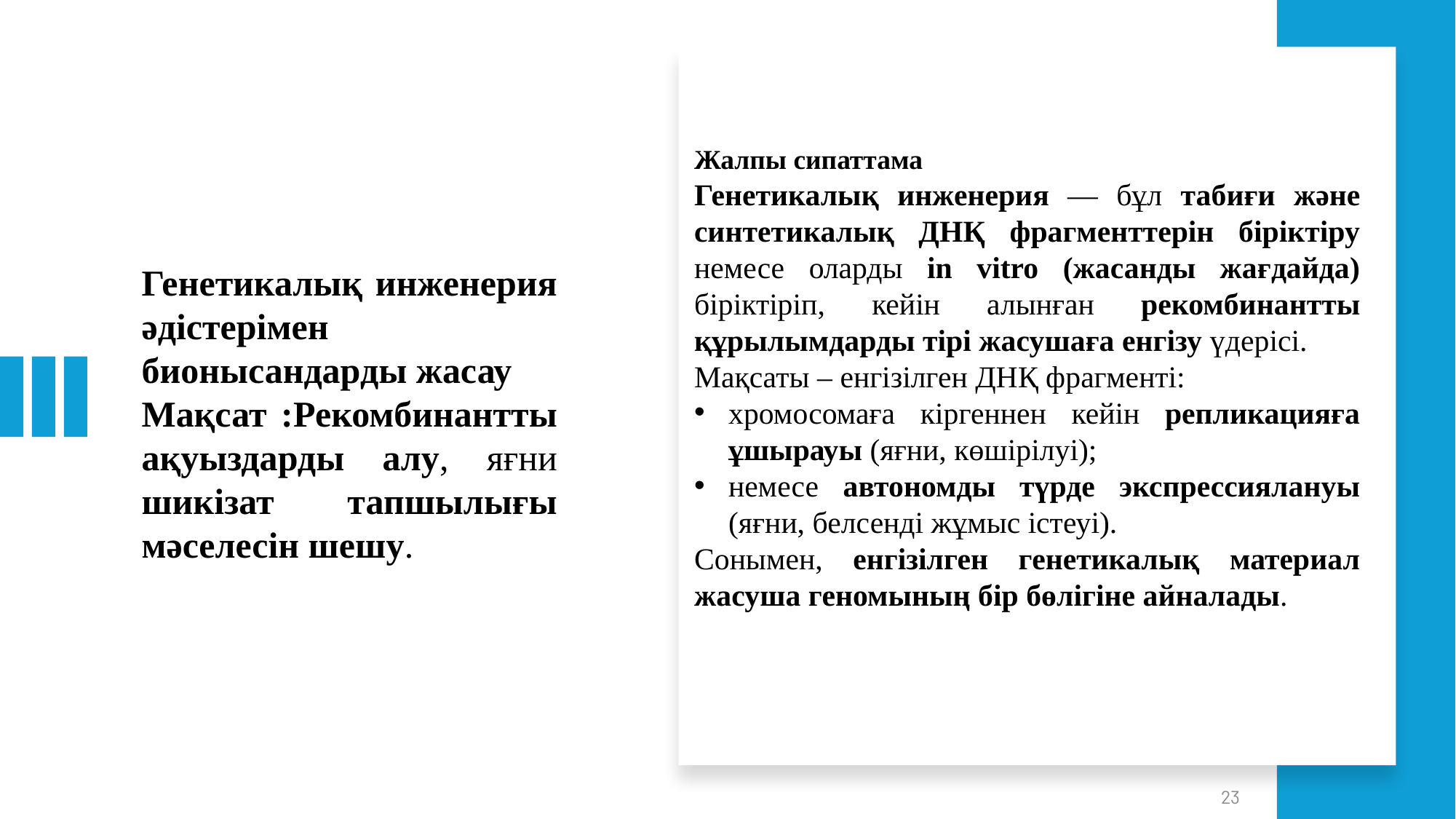

Жалпы сипаттама
Генетикалық инженерия — бұл табиғи және синтетикалық ДНҚ фрагменттерін біріктіру немесе оларды in vitro (жасанды жағдайда) біріктіріп, кейін алынған рекомбинантты құрылымдарды тірі жасушаға енгізу үдерісі.
Мақсаты – енгізілген ДНҚ фрагменті:
хромосомаға кіргеннен кейін репликацияға ұшырауы (яғни, көшірілуі);
немесе автономды түрде экспрессиялануы (яғни, белсенді жұмыс істеуі).
Сонымен, енгізілген генетикалық материал жасуша геномының бір бөлігіне айналады.
Генетикалық инженерия әдістерімен бионысандарды жасау
Мақсат :Рекомбинантты ақуыздарды алу, яғни шикізат тапшылығы мәселесін шешу.

23